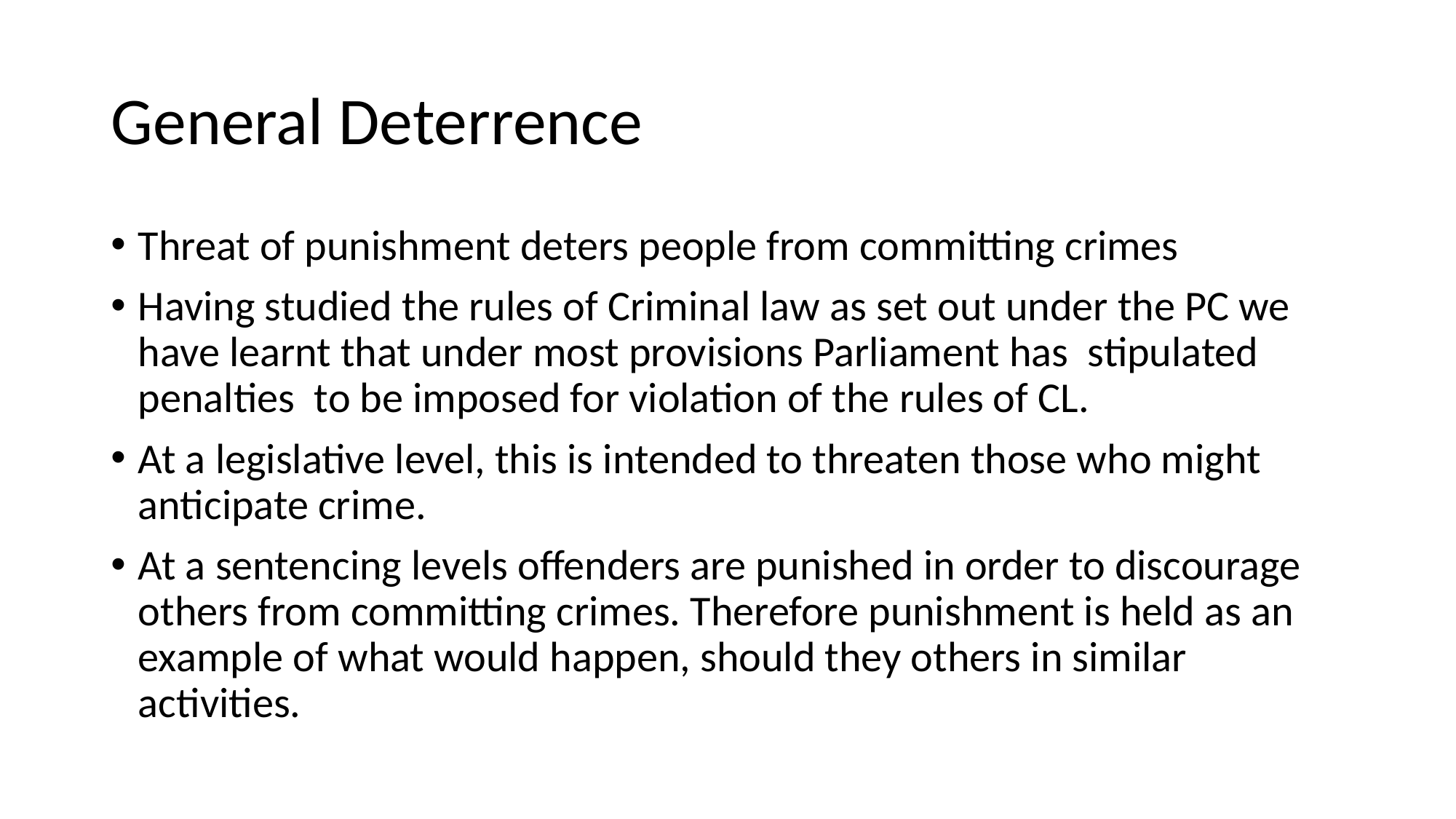

# General Deterrence
Threat of punishment deters people from committing crimes
Having studied the rules of Criminal law as set out under the PC we have learnt that under most provisions Parliament has  stipulated penalties  to be imposed for violation of the rules of CL.
At a legislative level, this is intended to threaten those who might anticipate crime.
At a sentencing levels offenders are punished in order to discourage others from committing crimes. Therefore punishment is held as an example of what would happen, should they others in similar activities.